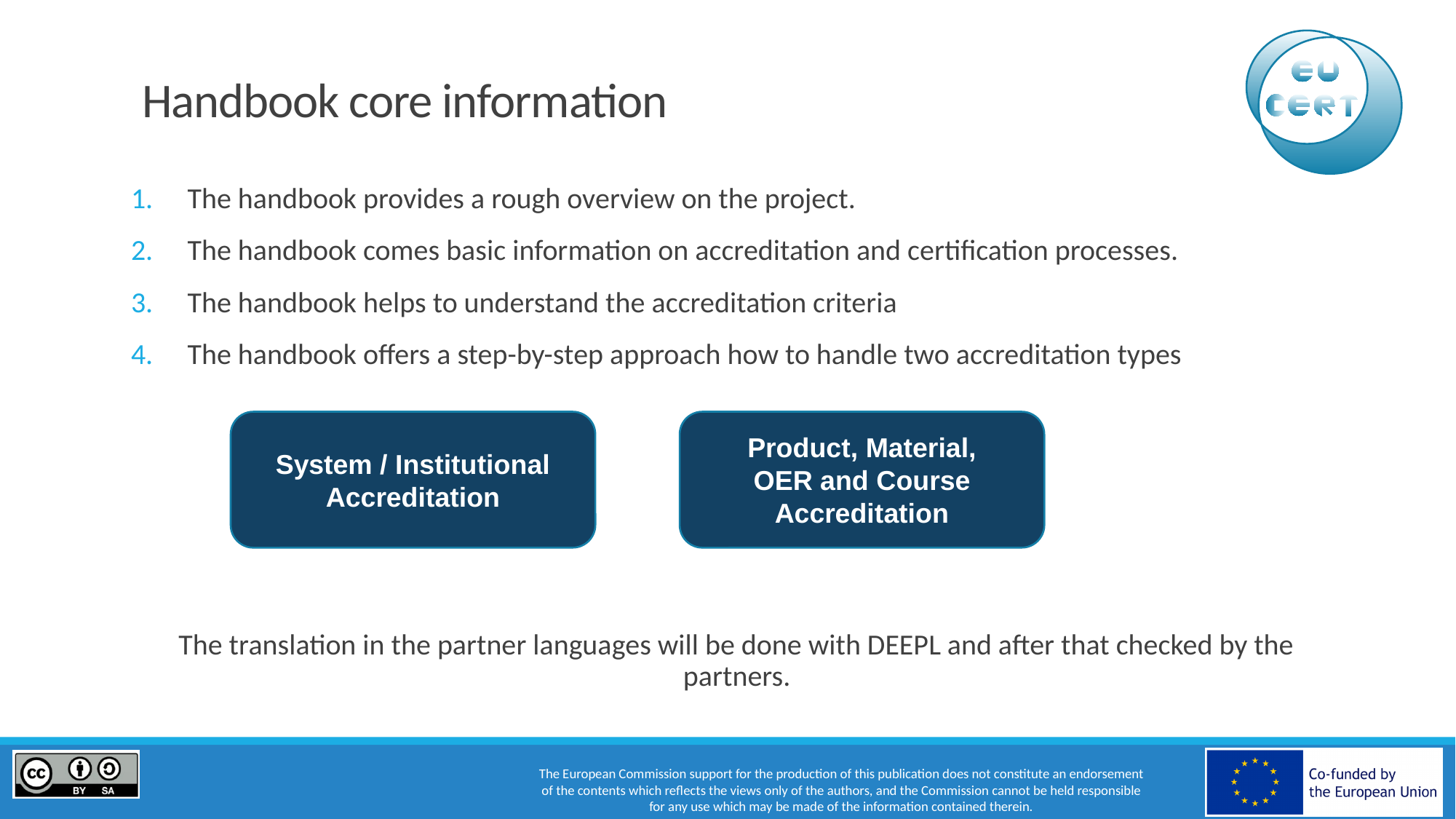

# Handbook core information
The handbook provides a rough overview on the project.
The handbook comes basic information on accreditation and certification processes.
The handbook helps to understand the accreditation criteria
The handbook offers a step-by-step approach how to handle two accreditation types

The translation in the partner languages will be done with DEEPL and after that checked by the partners.
System / Institutional Accreditation
Product, Material,
OER and Course Accreditation